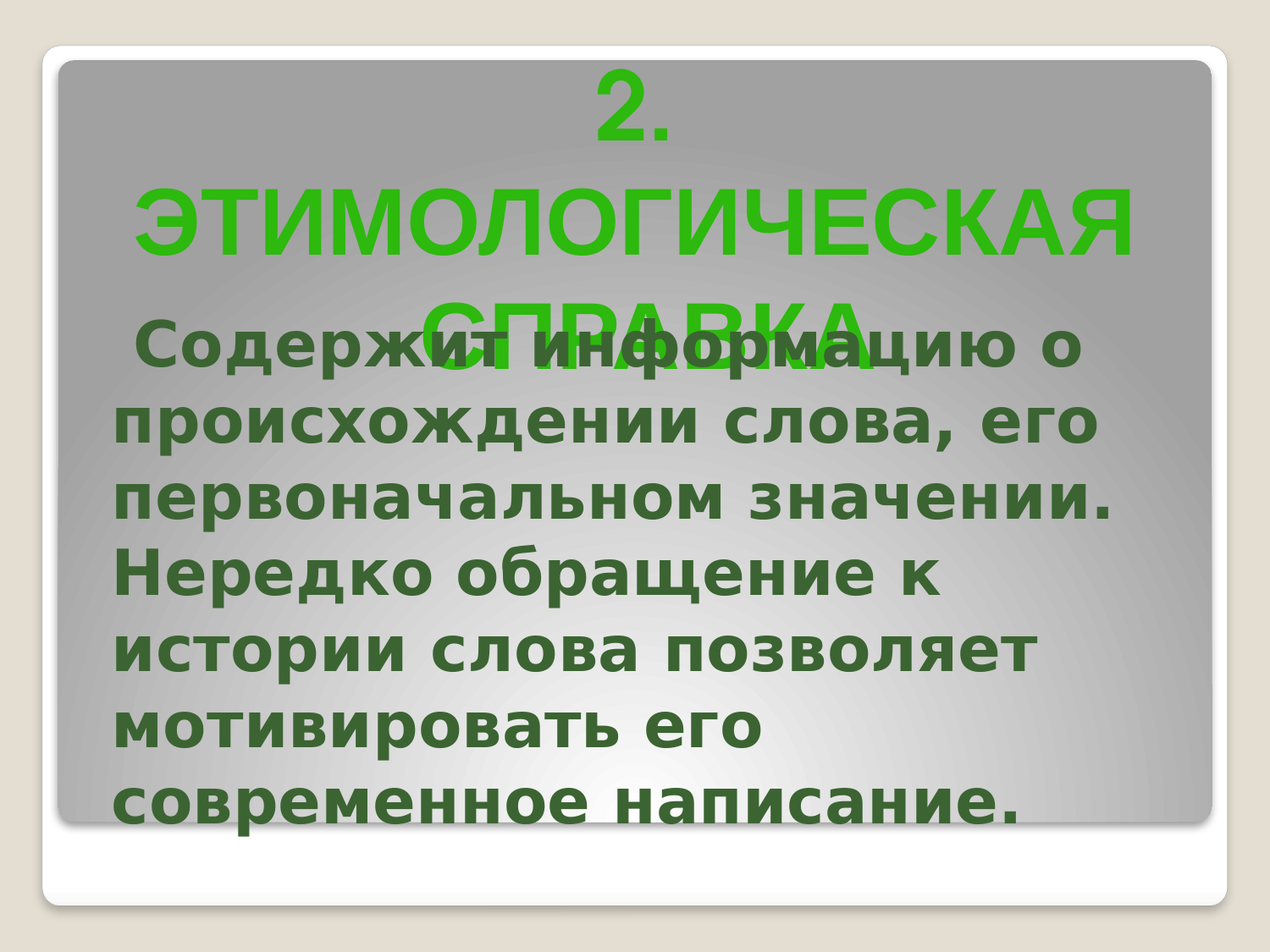

2. Этимологическая
 справка

 Содержит информацию о происхождении слова, его первоначальном значении. Нередко обращение к истории слова позволяет мотивировать его современное написание.
#